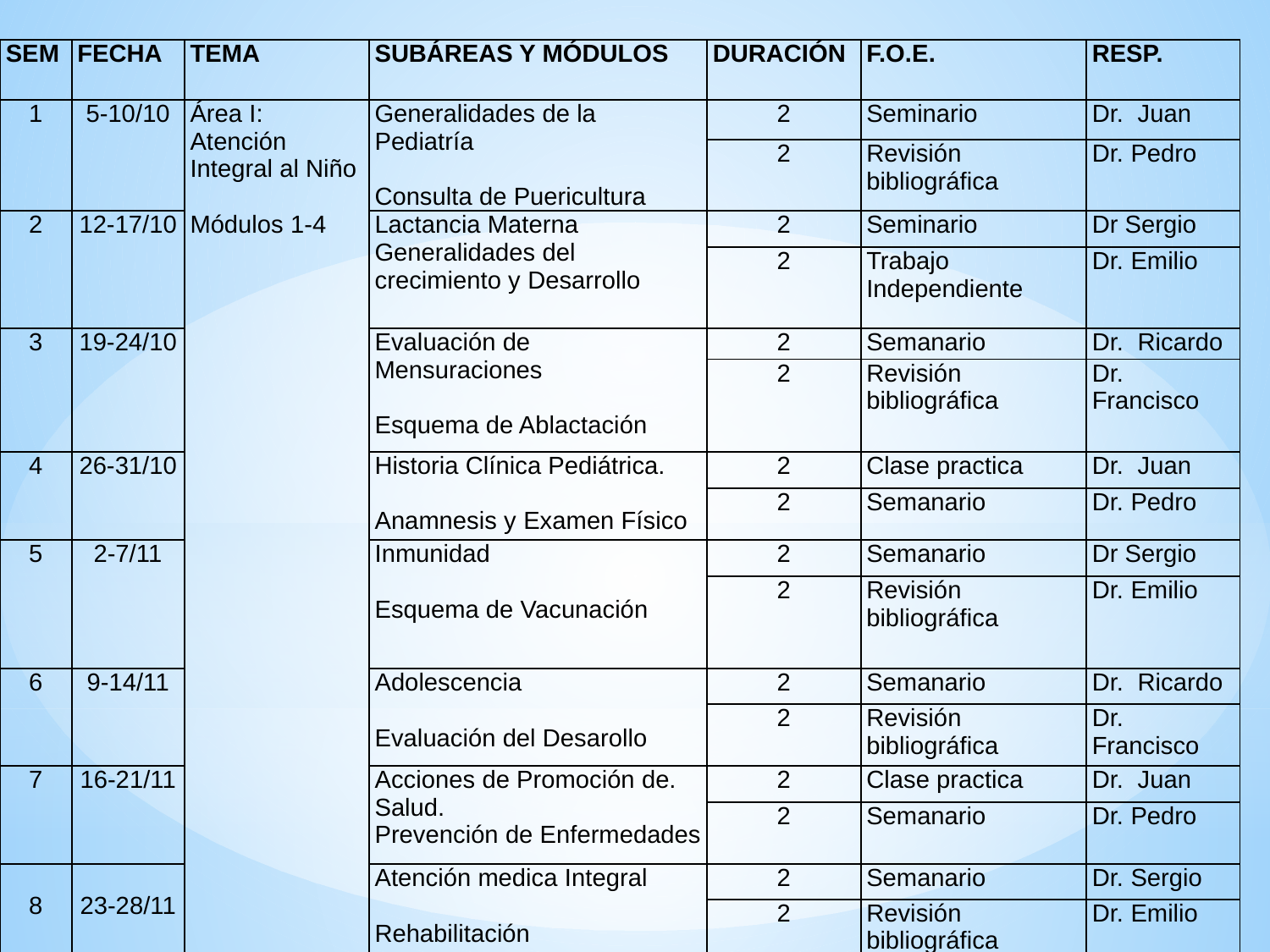

| Sem | Fecha | Tema | Subáreas y Módulos | Duración | F.O.E. | Resp. |
| --- | --- | --- | --- | --- | --- | --- |
| 1 | 5-10/10 | Área I: Atención Integral al Niño Módulos 1-4 | Generalidades de la Pediatría Consulta de Puericultura | 2 | Seminario | Dr. Juan |
|  |  |  |  | 2 | Revisión bibliográfica | Dr. Pedro |
| 2 | 12-17/10 |  | Lactancia Materna Generalidades del crecimiento y Desarrollo | 2 | Seminario | Dr Sergio |
|  |  |  |  | 2 | Trabajo Independiente | Dr. Emilio |
| 3 | 19-24/10 |  | Evaluación de Mensuraciones Esquema de Ablactación | 2 | Semanario | Dr. Ricardo |
|  |  |  |  | 2 | Revisión bibliográfica | Dr. Francisco |
| 4 | 26-31/10 |  | Historia Clínica Pediátrica. Anamnesis y Examen Físico | 2 | Clase practica | Dr. Juan |
|  |  |  |  | 2 | Semanario | Dr. Pedro |
| 5 | 2-7/11 |  | Inmunidad Esquema de Vacunación | 2 | Semanario | Dr Sergio |
|  |  |  |  | 2 | Revisión bibliográfica | Dr. Emilio |
| 6 | 9-14/11 |  | Adolescencia Evaluación del Desarollo | 2 | Semanario | Dr. Ricardo |
|  |  |  |  | 2 | Revisión bibliográfica | Dr. Francisco |
| 7 | 16-21/11 |  | Acciones de Promoción de. Salud. Prevención de Enfermedades | 2 | Clase practica | Dr. Juan |
|  |  |  |  | 2 | Semanario | Dr. Pedro |
| 8 | 23-28/11 |  | Atención medica Integral Rehabilitación | 2 | Semanario | Dr. Sergio |
|  |  |  |  | 2 | Revisión bibliográfica | Dr. Emilio |